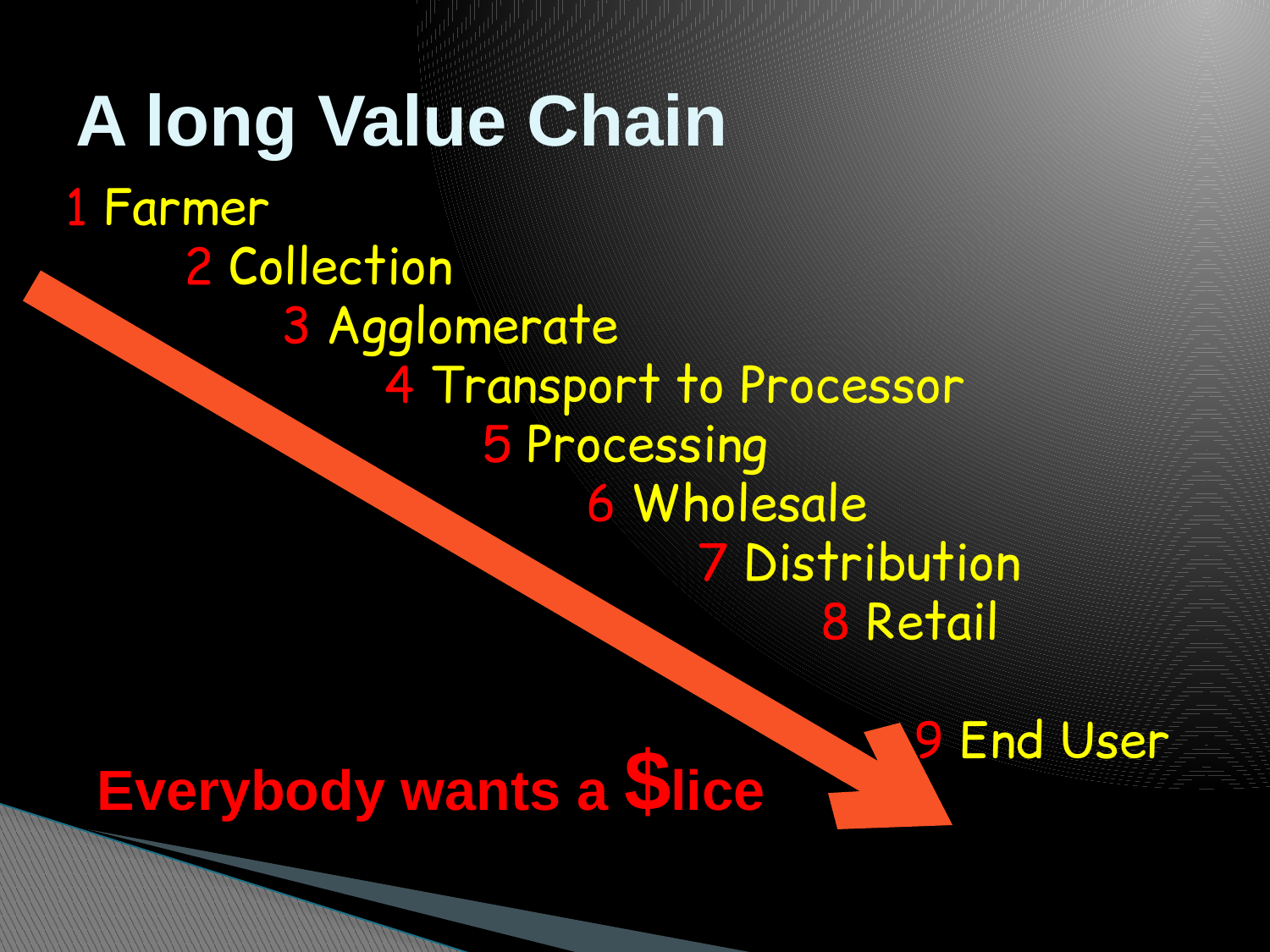

# A long Value Chain
1 Farmer
        2 Collection
	      3 Agglomerate
	             4 Transport to Processor
		           5 Processing
		                  6 Wholesale
			                 7 Distribution
                                                   8 Retail
				                       9 End User

Everybody wants a $lice